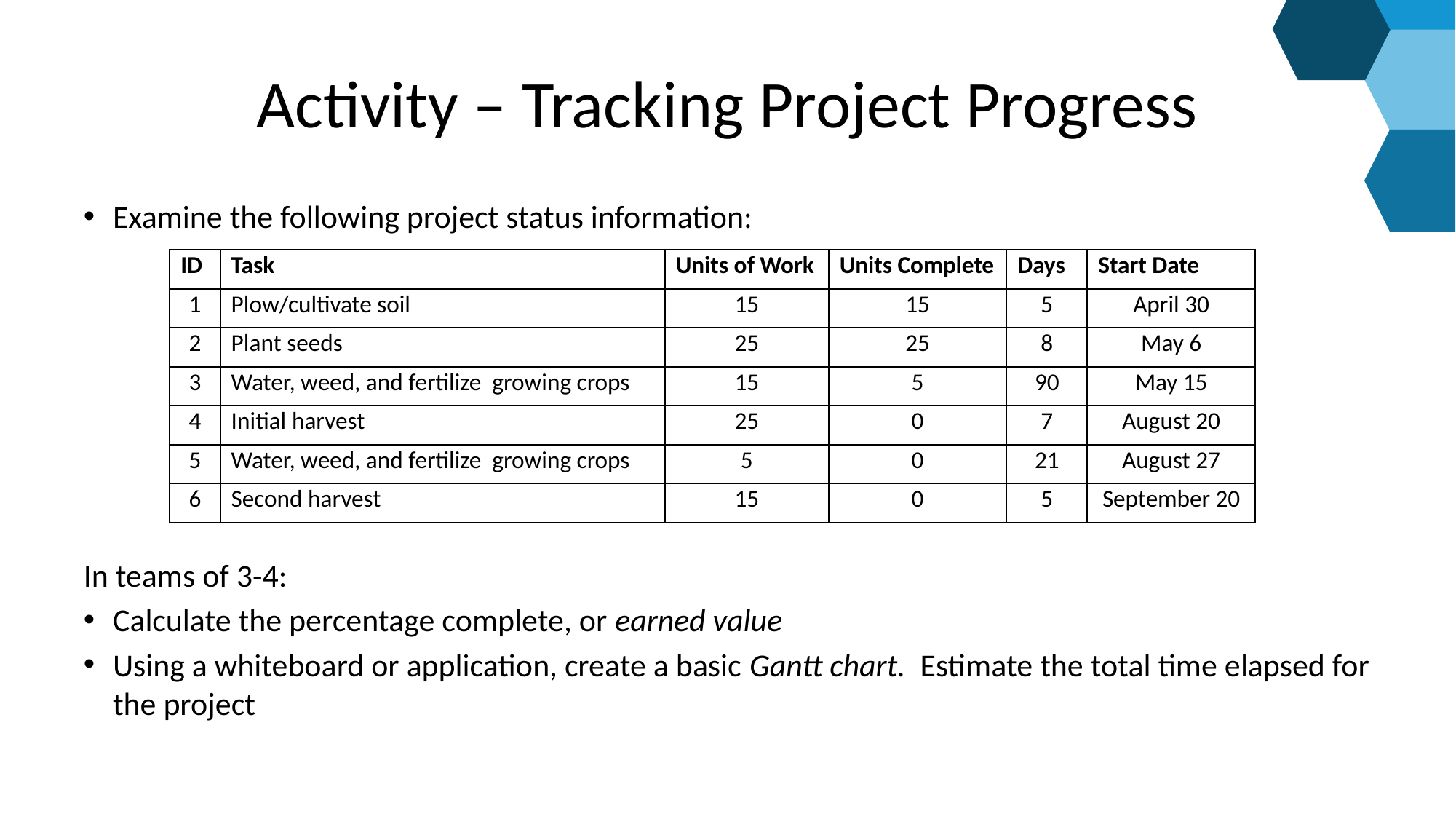

# Activity – Tracking Project Progress
Examine the following project status information:

In teams of 3-4:
Calculate the percentage complete, or earned value
Using a whiteboard or application, create a basic Gantt chart.  Estimate the total time elapsed for the project
| ID | Task | Units of Work | Units Complete | Days | Start Date |
| --- | --- | --- | --- | --- | --- |
| 1 | Plow/cultivate soil | 15 | 15 | 5 | April 30 |
| 2 | Plant seeds | 25 | 25 | 8 | May 6 |
| 3 | Water, weed, and fertilize growing crops | 15 | 5 | 90 | May 15 |
| 4 | Initial harvest | 25 | 0 | 7 | August 20 |
| 5 | Water, weed, and fertilize growing crops | 5 | 0 | 21 | August 27 |
| 6 | Second harvest | 15 | 0 | 5 | September 20 |